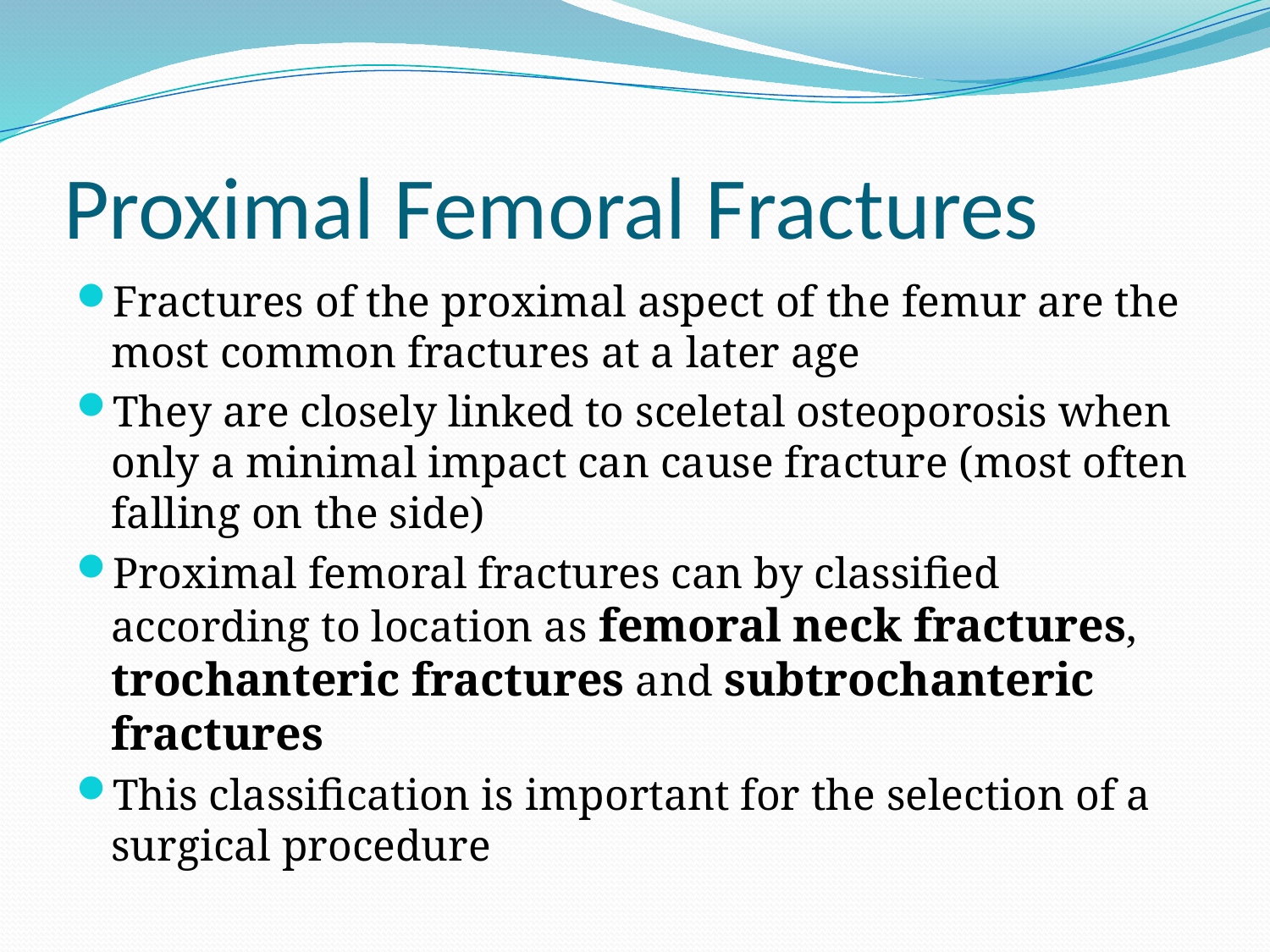

# Proximal Femoral Fractures
Fractures of the proximal aspect of the femur are the most common fractures at a later age
They are closely linked to sceletal osteoporosis when only a minimal impact can cause fracture (most often falling on the side)
Proximal femoral fractures can by classified according to location as femoral neck fractures, trochanteric fractures and subtrochanteric fractures
This classification is important for the selection of a surgical procedure